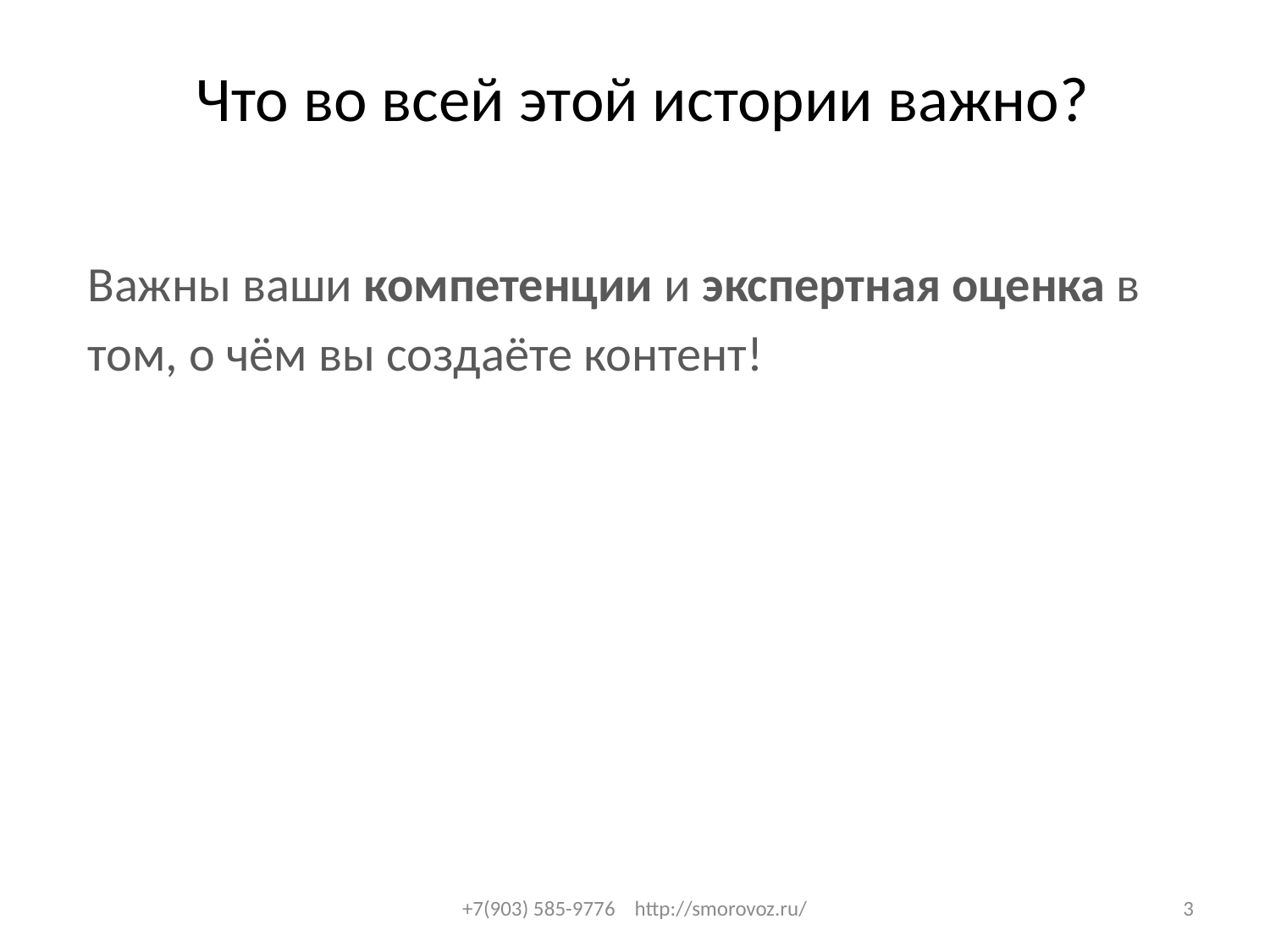

# Что во всей этой истории важно?
Важны ваши компетенции и экспертная оценка в
том, о чём вы создаёте контент!

+7(903) 585-9776    http://smorovoz.ru/
3